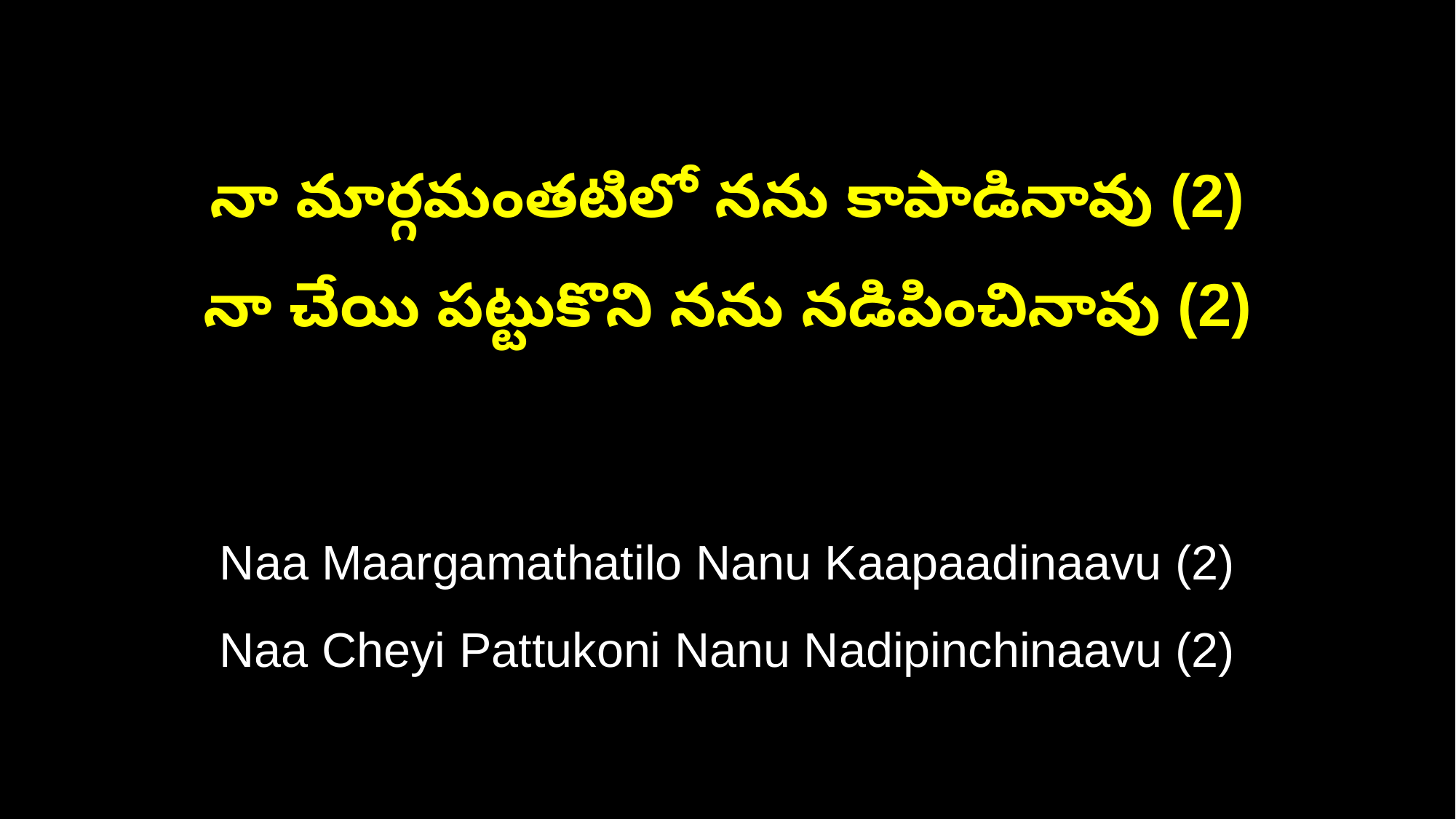

నా మార్గమంతటిలో నను కాపాడినావు (2)
నా చేయి పట్టుకొని నను నడిపించినావు (2)
Naa Maargamathatilo Nanu Kaapaadinaavu (2)
Naa Cheyi Pattukoni Nanu Nadipinchinaavu (2)